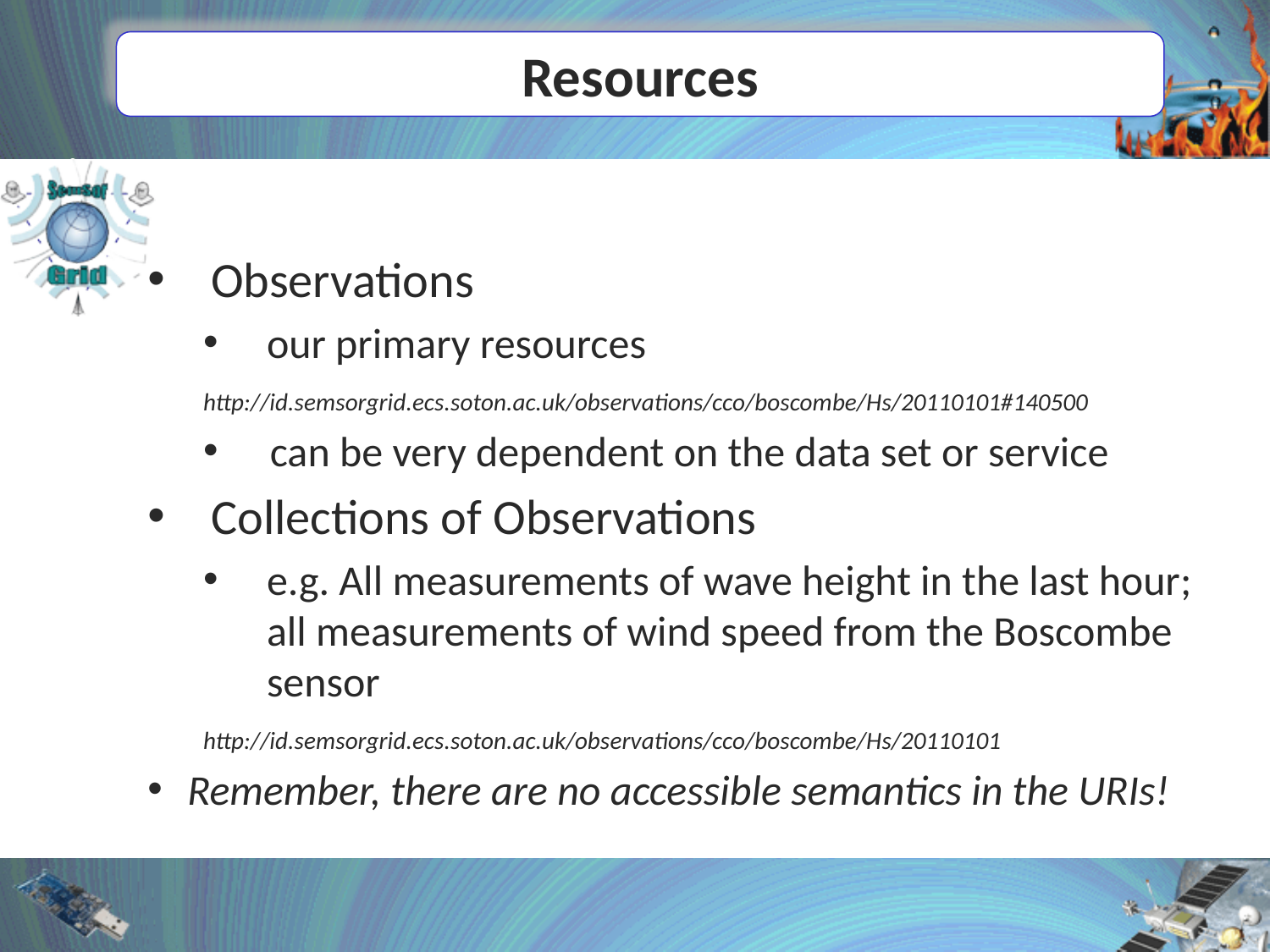

# Resources
Observations
our primary resources
http://id.semsorgrid.ecs.soton.ac.uk/observations/cco/boscombe/Hs/20110101#140500
  can be very dependent on the data set or service
Collections of Observations
e.g. All measurements of wave height in the last hour; all measurements of wind speed from the Boscombe sensor
http://id.semsorgrid.ecs.soton.ac.uk/observations/cco/boscombe/Hs/20110101
Remember, there are no accessible semantics in the URIs!